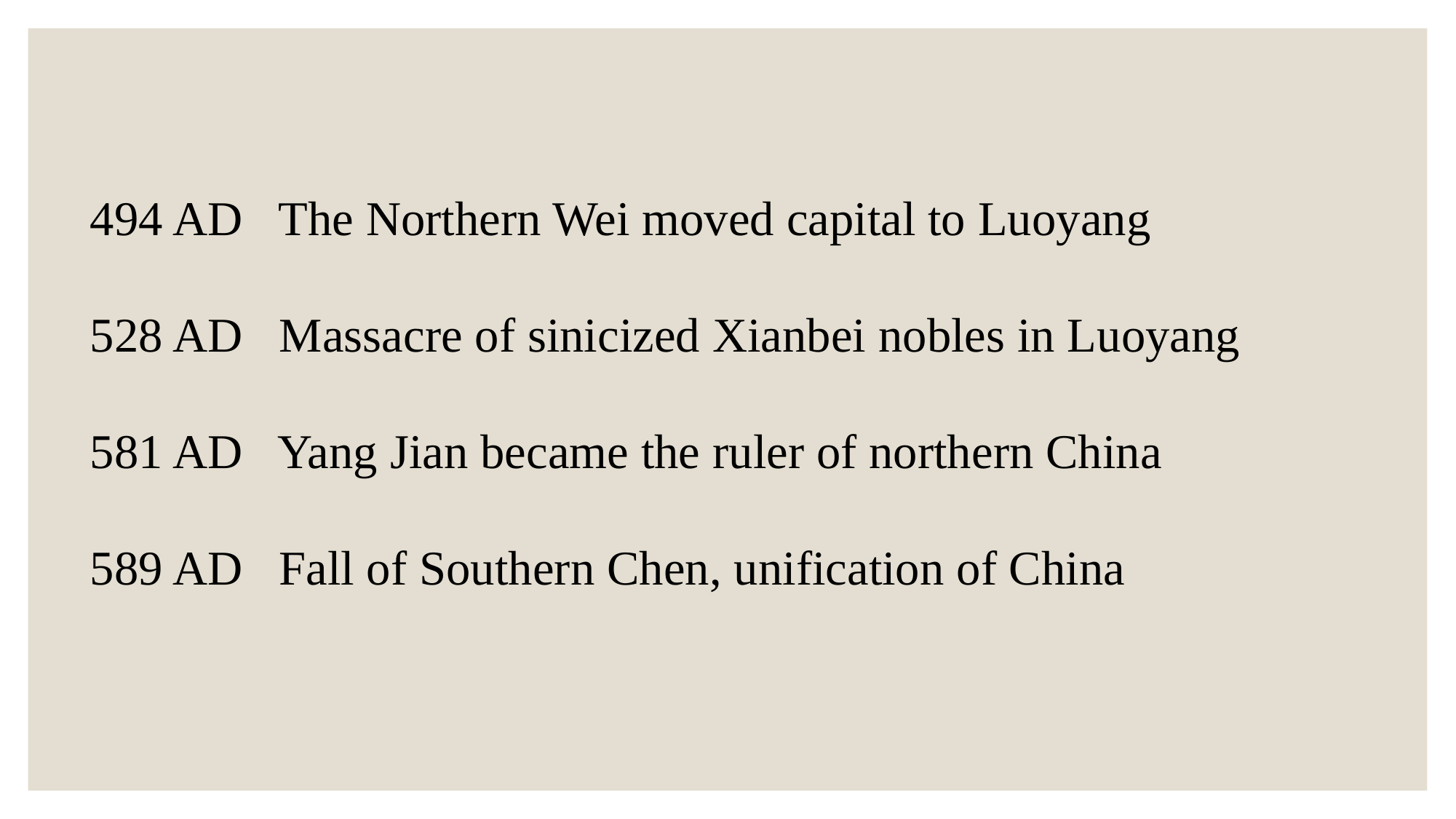

494 AD   The Northern Wei moved capital to Luoyang

528 AD   Massacre of sinicized Xianbei nobles in Luoyang

581 AD   Yang Jian became the ruler of northern China

589 AD   Fall of Southern Chen, unification of China